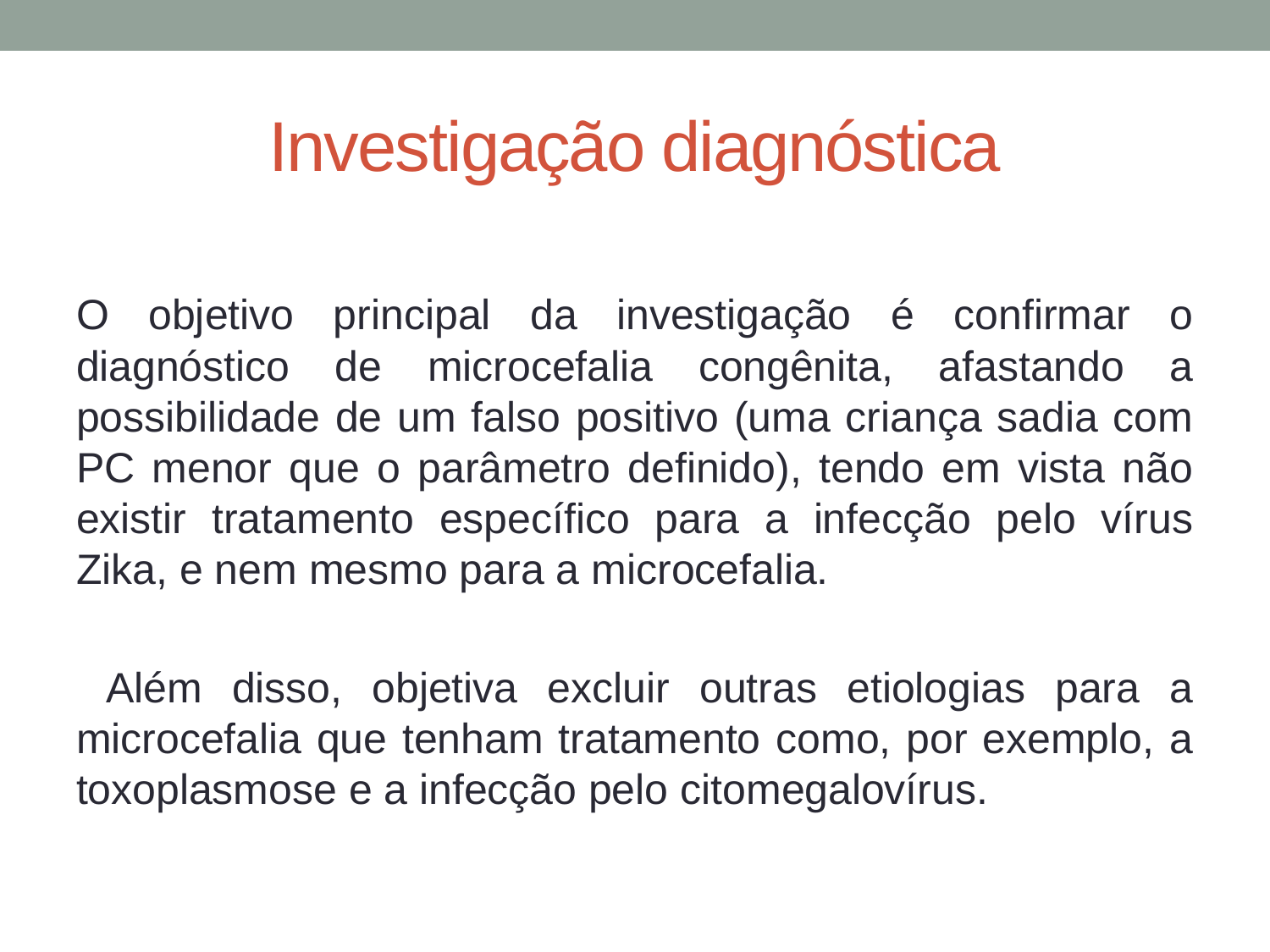

# Investigação diagnóstica

O objetivo principal da investigação é confirmar o diagnóstico de microcefalia congênita, afastando a possibilidade de um falso positivo (uma criança sadia com PC menor que o parâmetro definido), tendo em vista não existir tratamento específico para a infecção pelo vírus Zika, e nem mesmo para a microcefalia.

 Além disso, objetiva excluir outras etiologias para a microcefalia que tenham tratamento como, por exemplo, a toxoplasmose e a infecção pelo citomegalovírus.